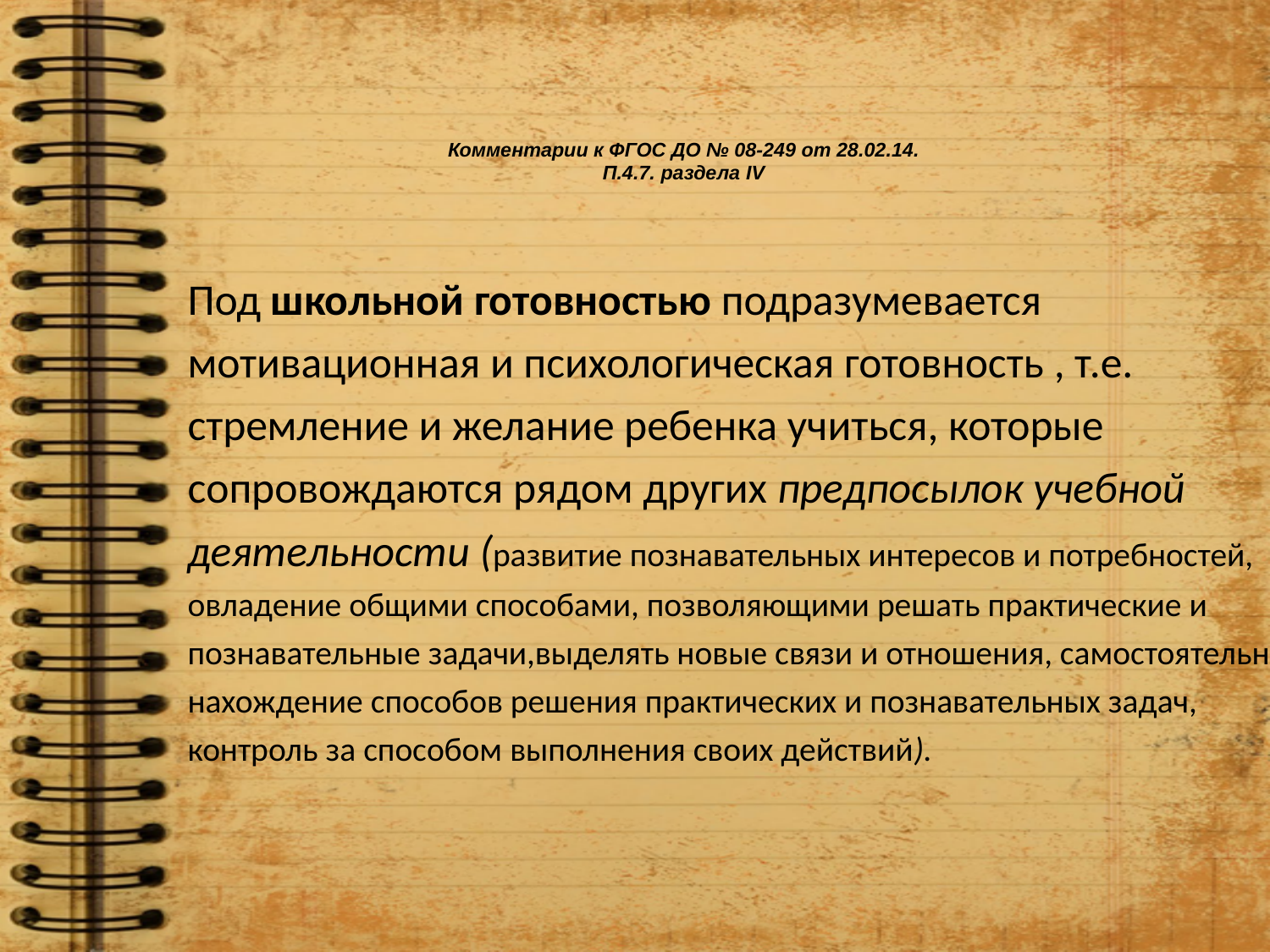

# Комментарии к ФГОС ДО № 08-249 от 28.02.14. П.4.7. раздела IV
Под школьной готовностью подразумевается мотивационная и психологическая готовность , т.е. стремление и желание ребенка учиться, которые сопровождаются рядом других предпосылок учебной деятельности (развитие познавательных интересов и потребностей, овладение общими способами, позволяющими решать практические и познавательные задачи,выделять новые связи и отношения, самостоятельное нахождение способов решения практических и познавательных задач, контроль за способом выполнения своих действий).